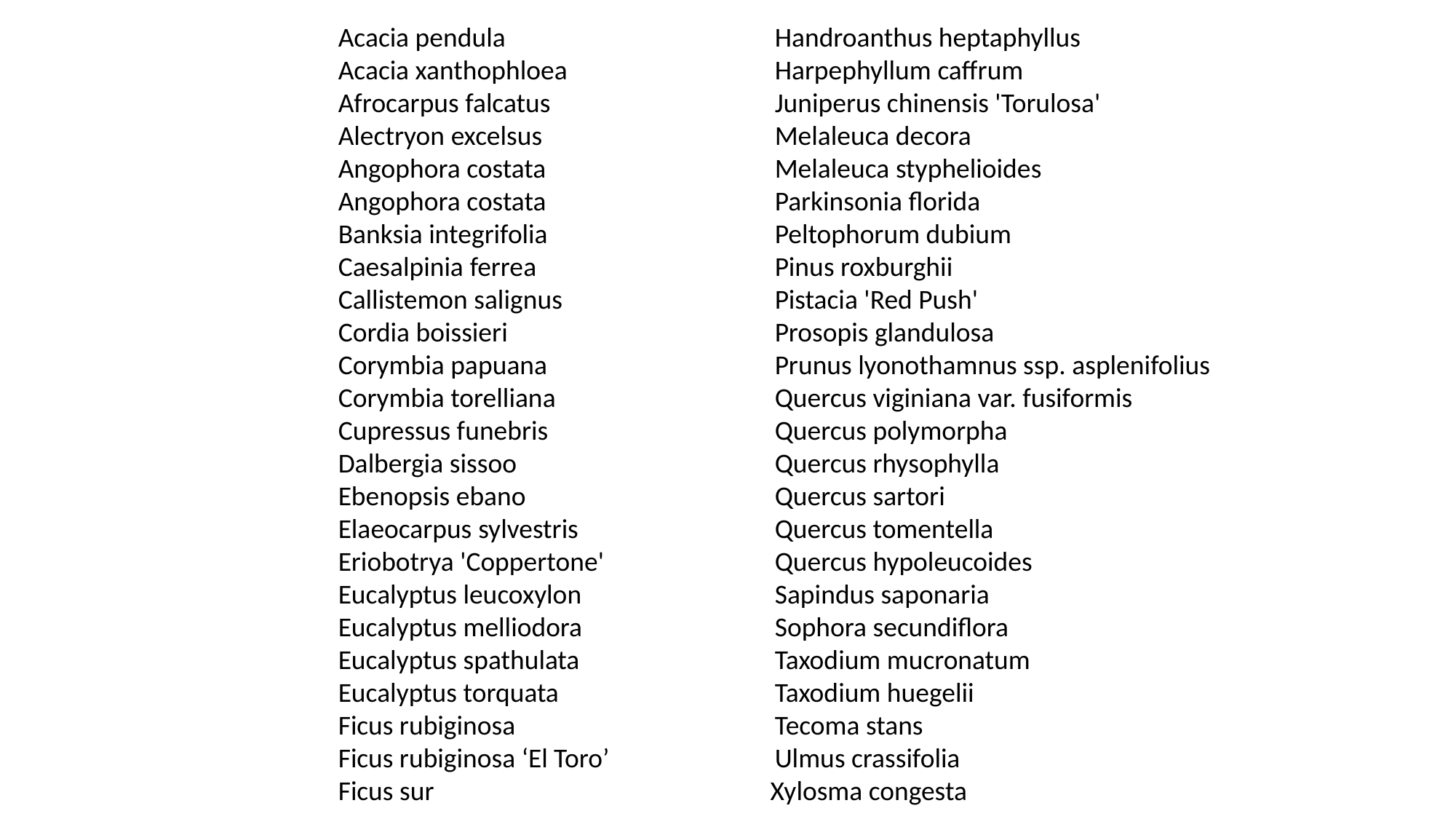

Acacia pendula			Handroanthus heptaphyllus
Acacia xanthophloea		Harpephyllum caffrum
Afrocarpus falcatus			Juniperus chinensis 'Torulosa'
Alectryon excelsus			Melaleuca decora
Angophora costata			Melaleuca styphelioides
Angophora costata			Parkinsonia florida
Banksia integrifolia			Peltophorum dubium
Caesalpinia ferrea			Pinus roxburghii
Callistemon salignus		Pistacia 'Red Push'
Cordia boissieri			Prosopis glandulosa
Corymbia papuana			Prunus lyonothamnus ssp. asplenifolius
Corymbia torelliana			Quercus viginiana var. fusiformis
Cupressus funebris			Quercus polymorpha
Dalbergia sissoo			Quercus rhysophylla
Ebenopsis ebano			Quercus sartori
Elaeocarpus sylvestris		Quercus tomentella
Eriobotrya 'Coppertone'		Quercus hypoleucoides
Eucalyptus leucoxylon		Sapindus saponaria
Eucalyptus melliodora		Sophora secundiflora
Eucalyptus spathulata		Taxodium mucronatum
Eucalyptus torquata		Taxodium huegelii
Ficus rubiginosa 			Tecoma stans
Ficus rubiginosa ‘El Toro’		Ulmus crassifolia
Ficus sur			                 Xylosma congesta